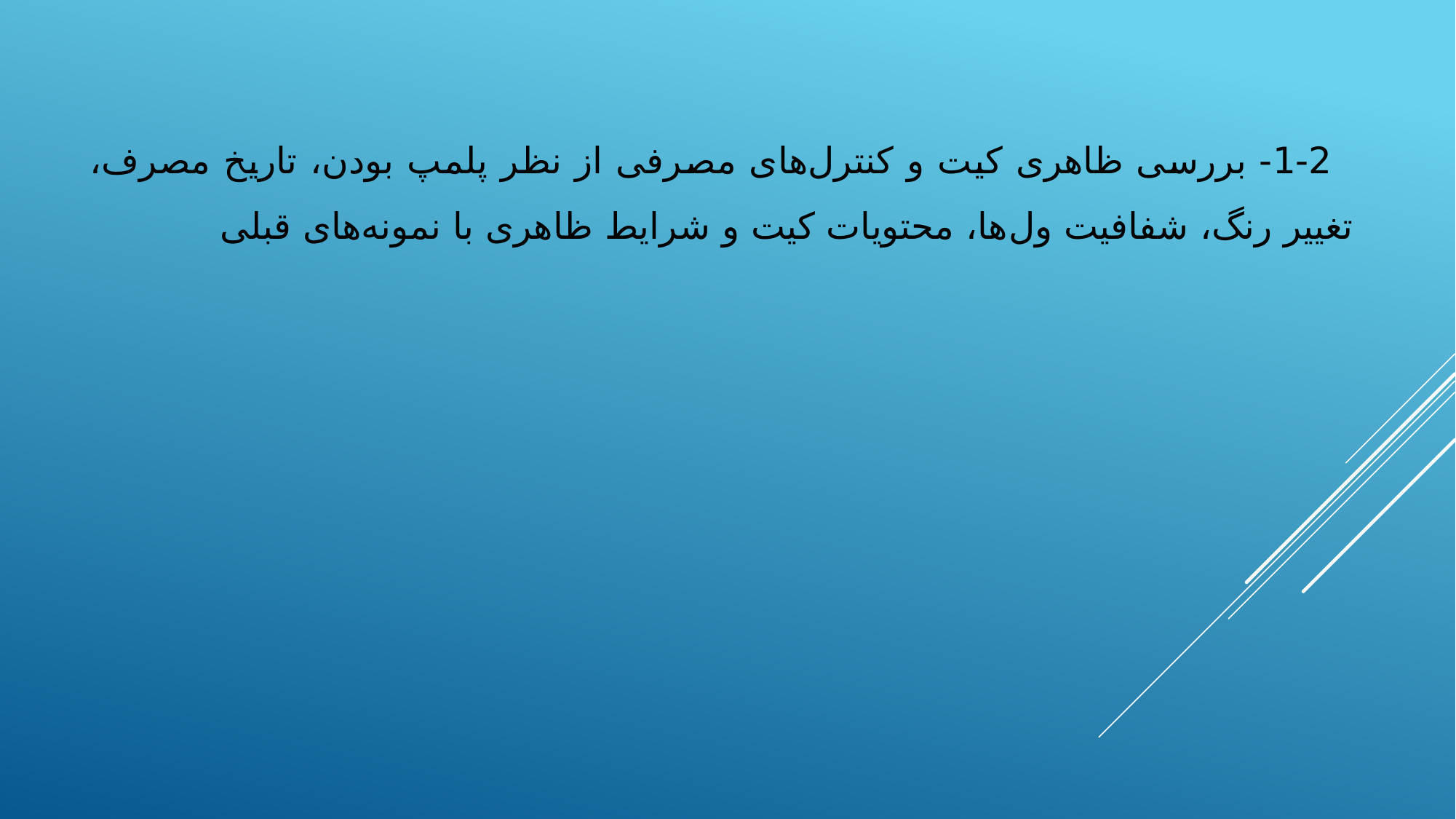

1-2- بررسی ظاهری کیت و کنترل‌های مصرفی از نظر پلمپ بودن، تاریخ مصرف، تغییر رنگ، شفافیت ول‌ها، محتویات کیت و شرایط ظاهری با نمونه‌های قبلی